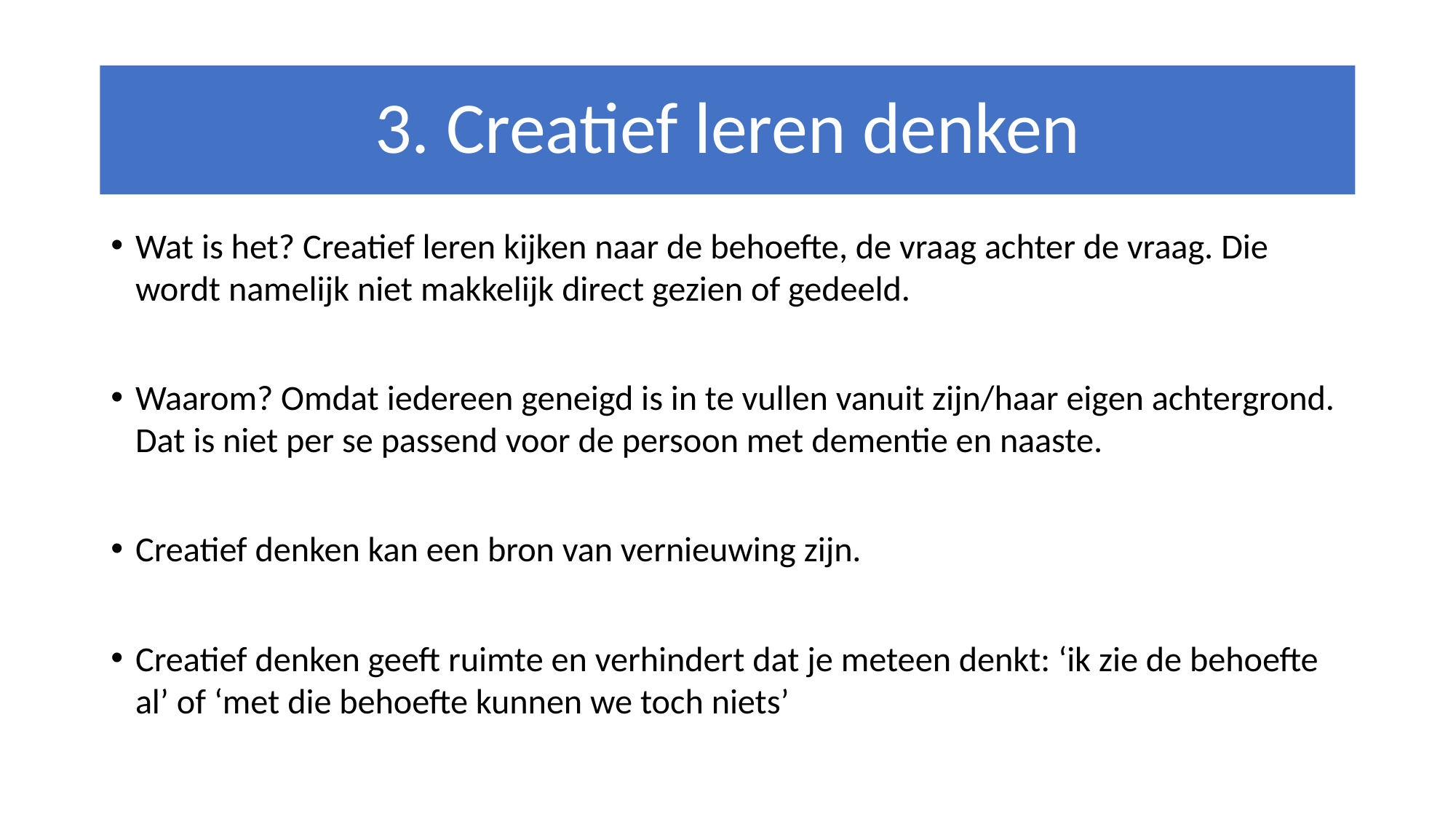

# 3. Creatief leren denken
Wat is het? Creatief leren kijken naar de behoefte, de vraag achter de vraag. Die wordt namelijk niet makkelijk direct gezien of gedeeld.

Waarom? Omdat iedereen geneigd is in te vullen vanuit zijn/haar eigen achtergrond. Dat is niet per se passend voor de persoon met dementie en naaste.

Creatief denken kan een bron van vernieuwing zijn.

Creatief denken geeft ruimte en verhindert dat je meteen denkt: ‘ik zie de behoefte al’ of ‘met die behoefte kunnen we toch niets’